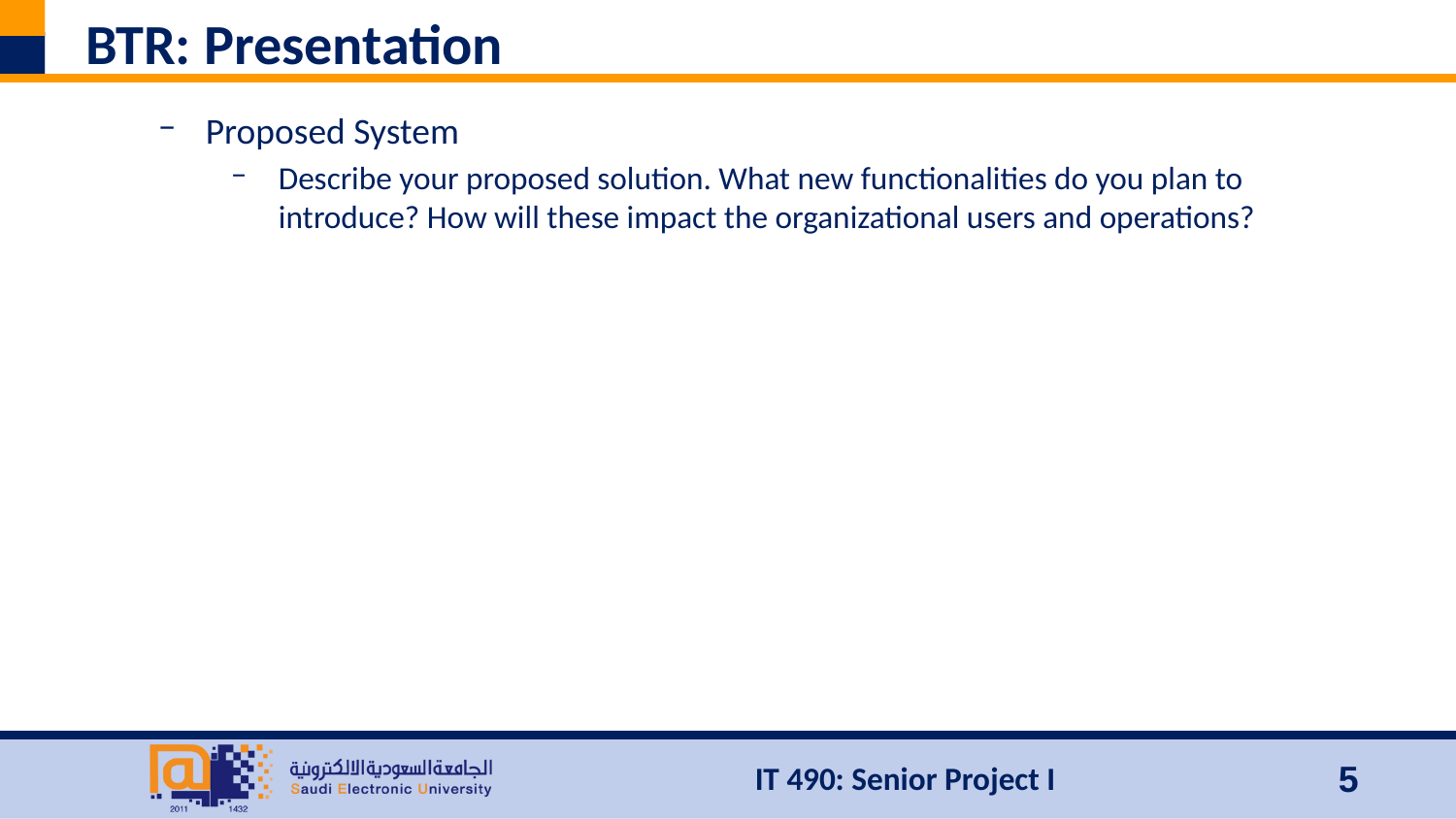

# BTR: Presentation
Proposed System
Describe your proposed solution. What new functionalities do you plan to introduce? How will these impact the organizational users and operations?